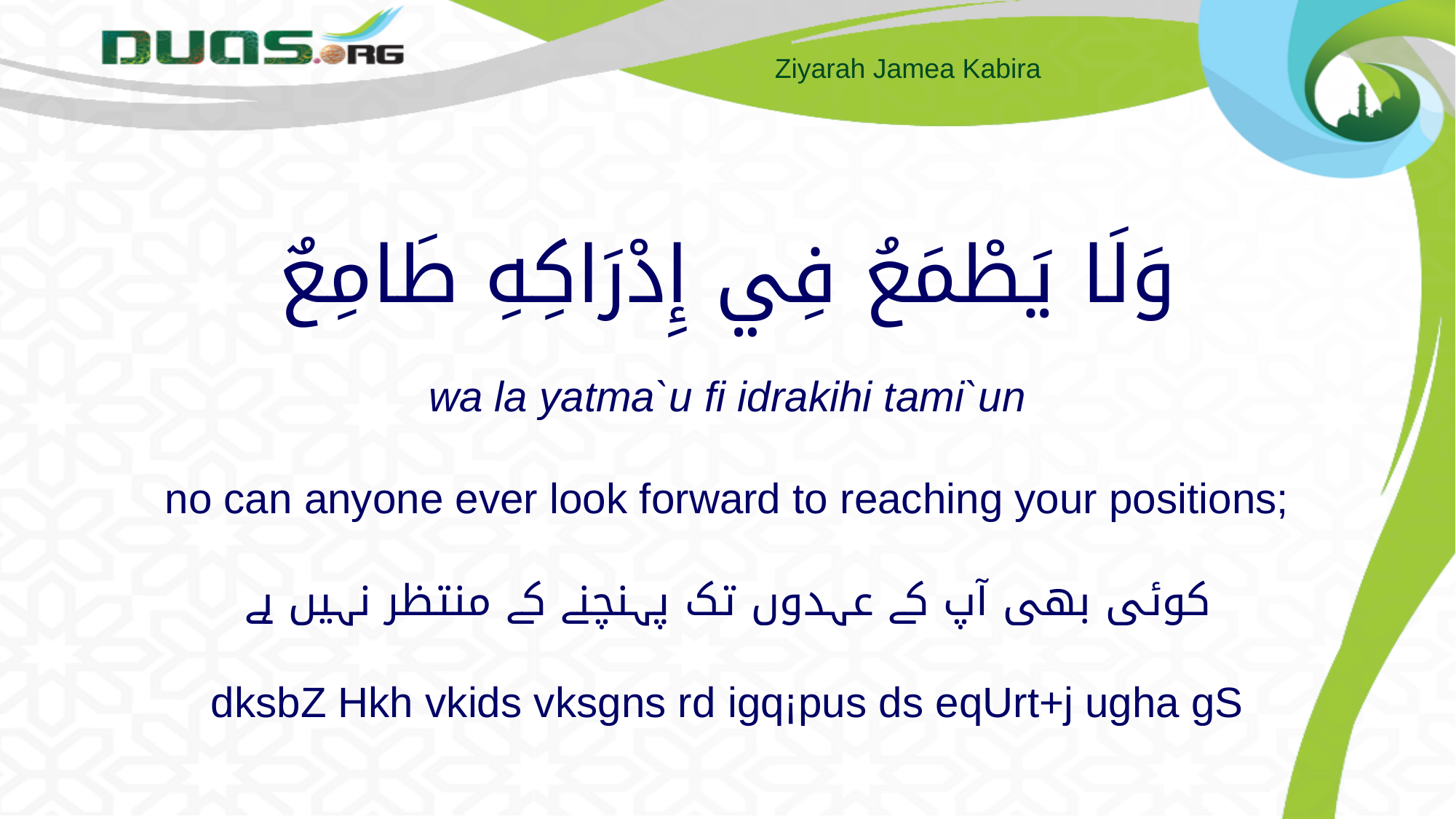

# وَلَا يَطْمَعُ فِي إِدْرَاكِهِ طَامِعٌ wa la yatma`u fi idrakihi tami`un no can anyone ever look forward to reaching your positions; کوئی بھی آپ کے عہدوں تک پہنچنے کے منتظر نہیں ہے dksbZ Hkh vkids vksgns rd igq¡pus ds eqUrt+j ugha gS